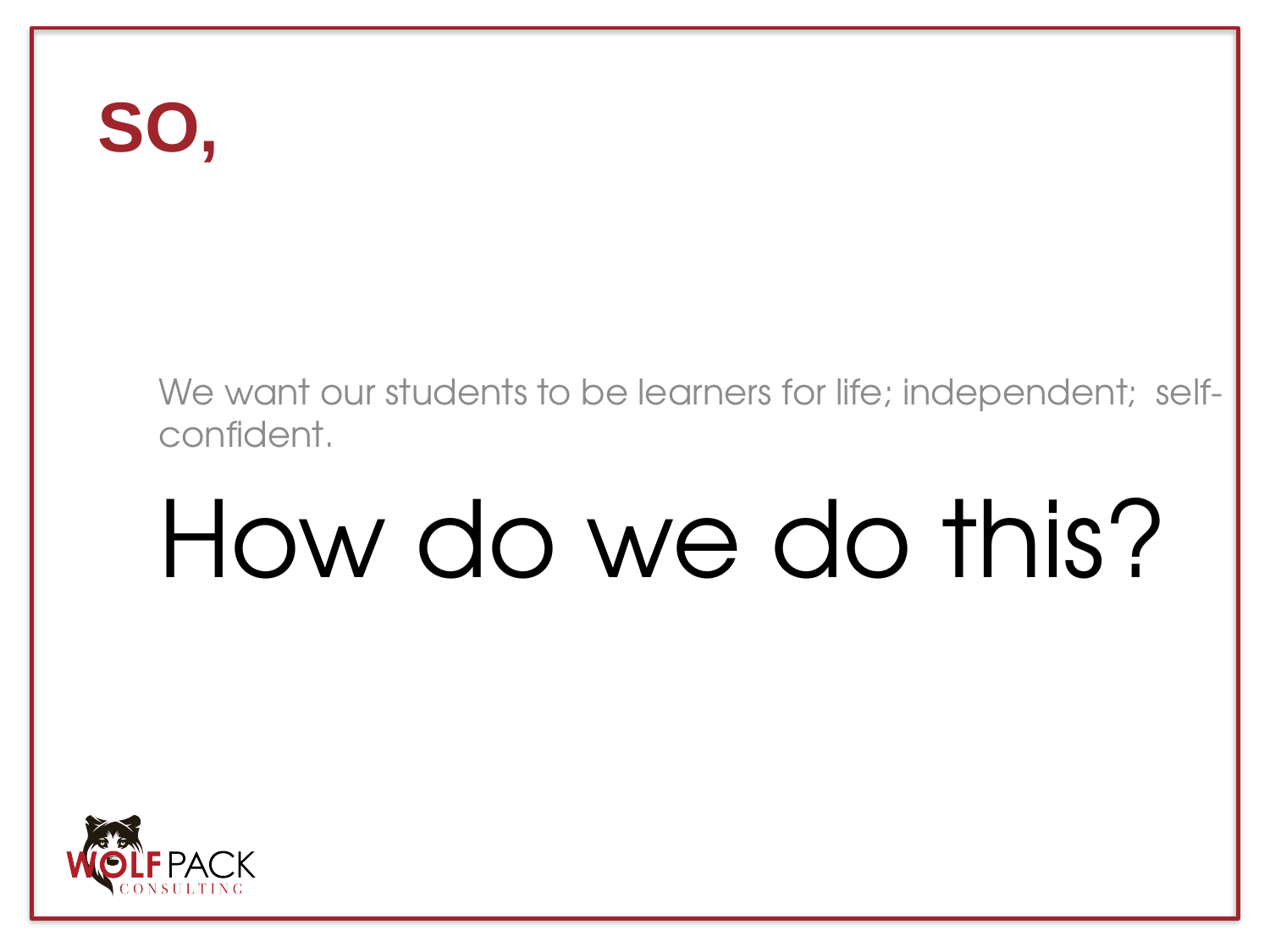

# So,
We want our students to be learners for life; independent;  self-confident.

How do we do this?